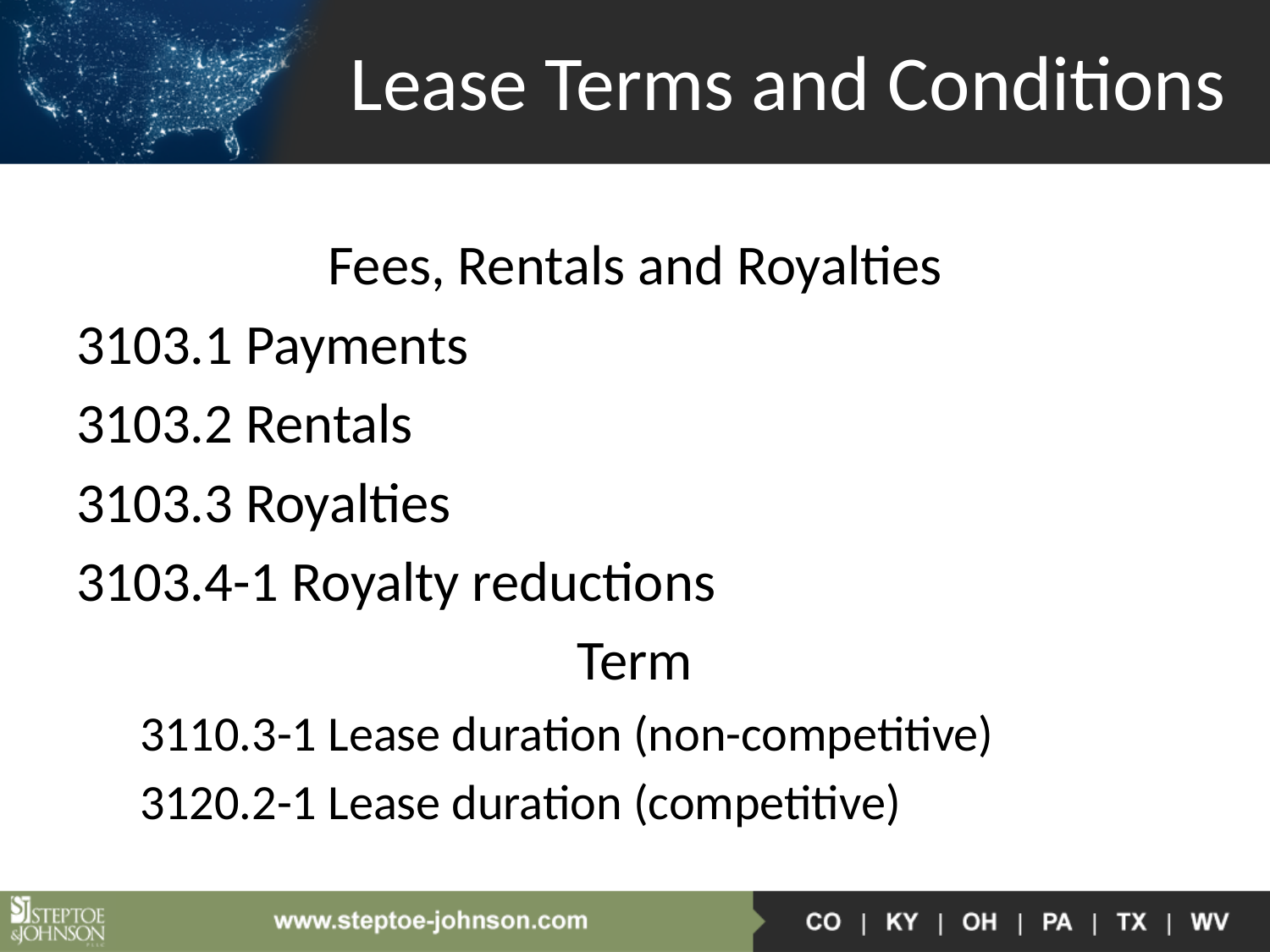

# Lease Terms and Conditions
Fees, Rentals and Royalties
3103.1 Payments
3103.2 Rentals
3103.3 Royalties
3103.4-1 Royalty reductions
Term
3110.3-1 Lease duration (non-competitive)
3120.2-1 Lease duration (competitive)